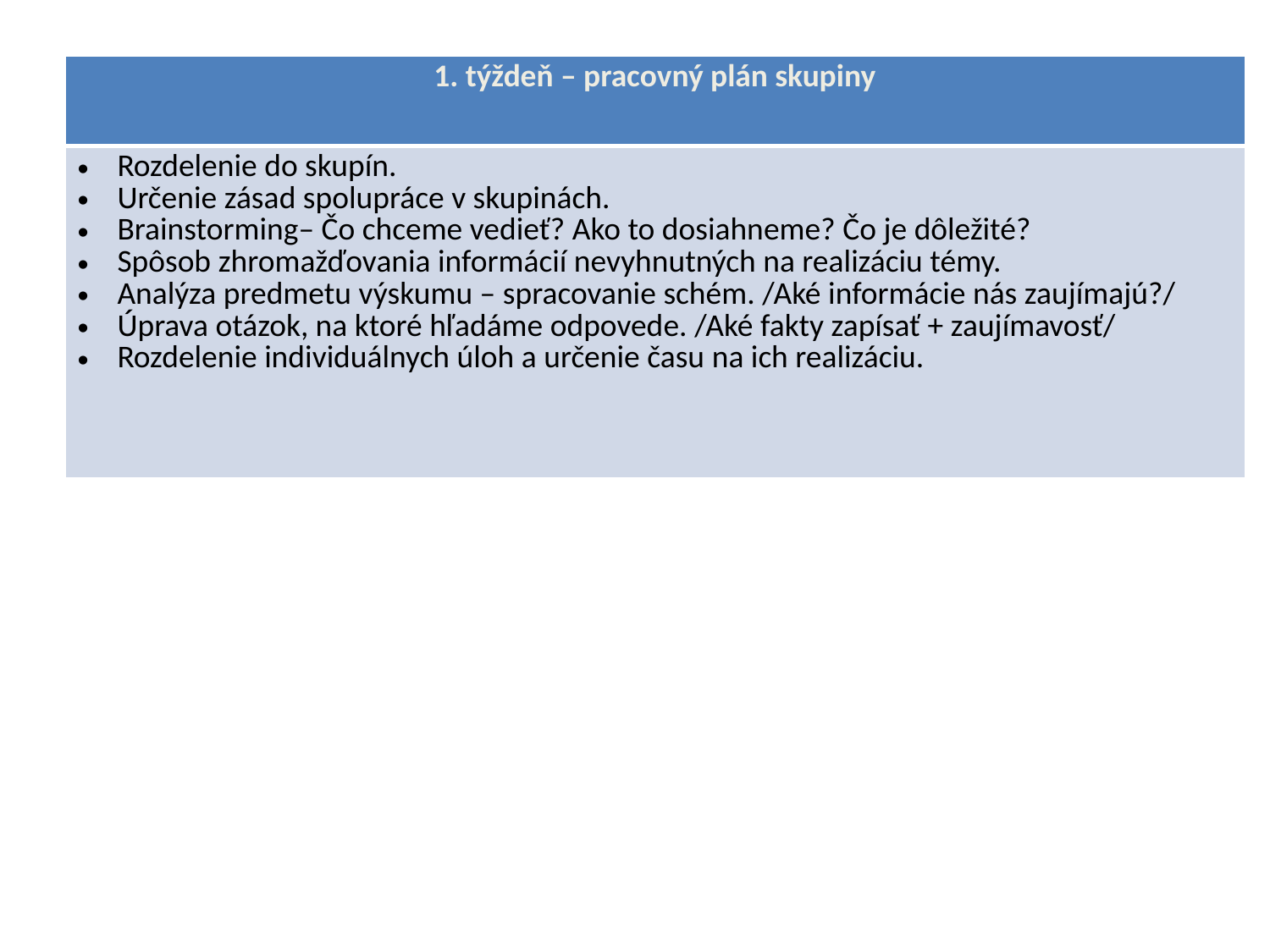

| 1. týždeň – pracovný plán skupiny |
| --- |
| Rozdelenie do skupín. Určenie zásad spolupráce v skupinách. Brainstorming– Čo chceme vedieť? Ako to dosiahneme? Čo je dôležité? Spôsob zhromažďovania informácií nevyhnutných na realizáciu témy. Analýza predmetu výskumu – spracovanie schém. /Aké informácie nás zaujímajú?/ Úprava otázok, na ktoré hľadáme odpovede. /Aké fakty zapísať + zaujímavosť/ Rozdelenie individuálnych úloh a určenie času na ich realizáciu. |